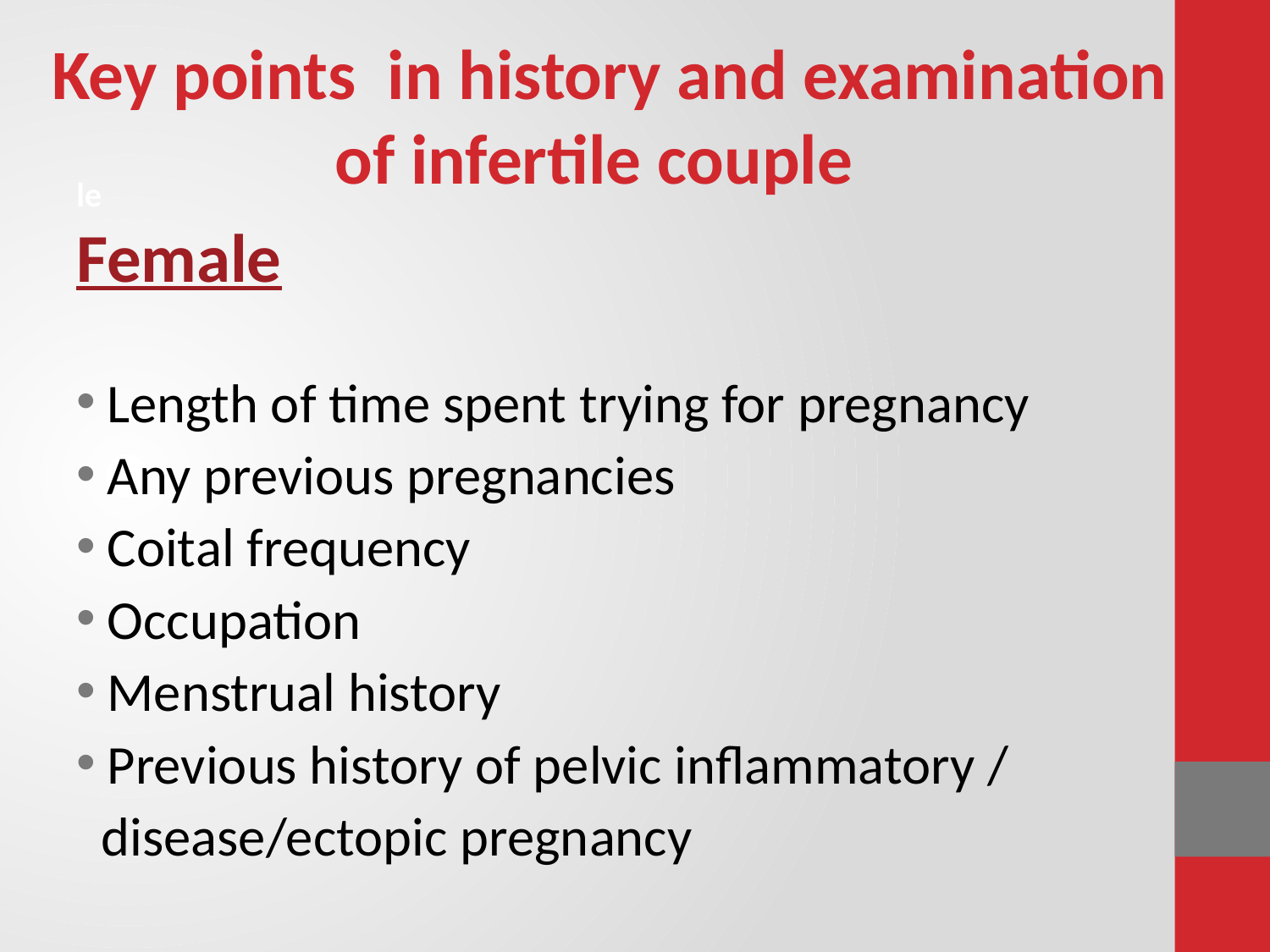

# Key points  in history and examination of infertile couple
le
Female

 Length of time spent trying for pregnancy
 Any previous pregnancies
 Coital frequency
 Occupation
 Menstrual history
 Previous history of pelvic inflammatory /
  disease/ectopic pregnancy